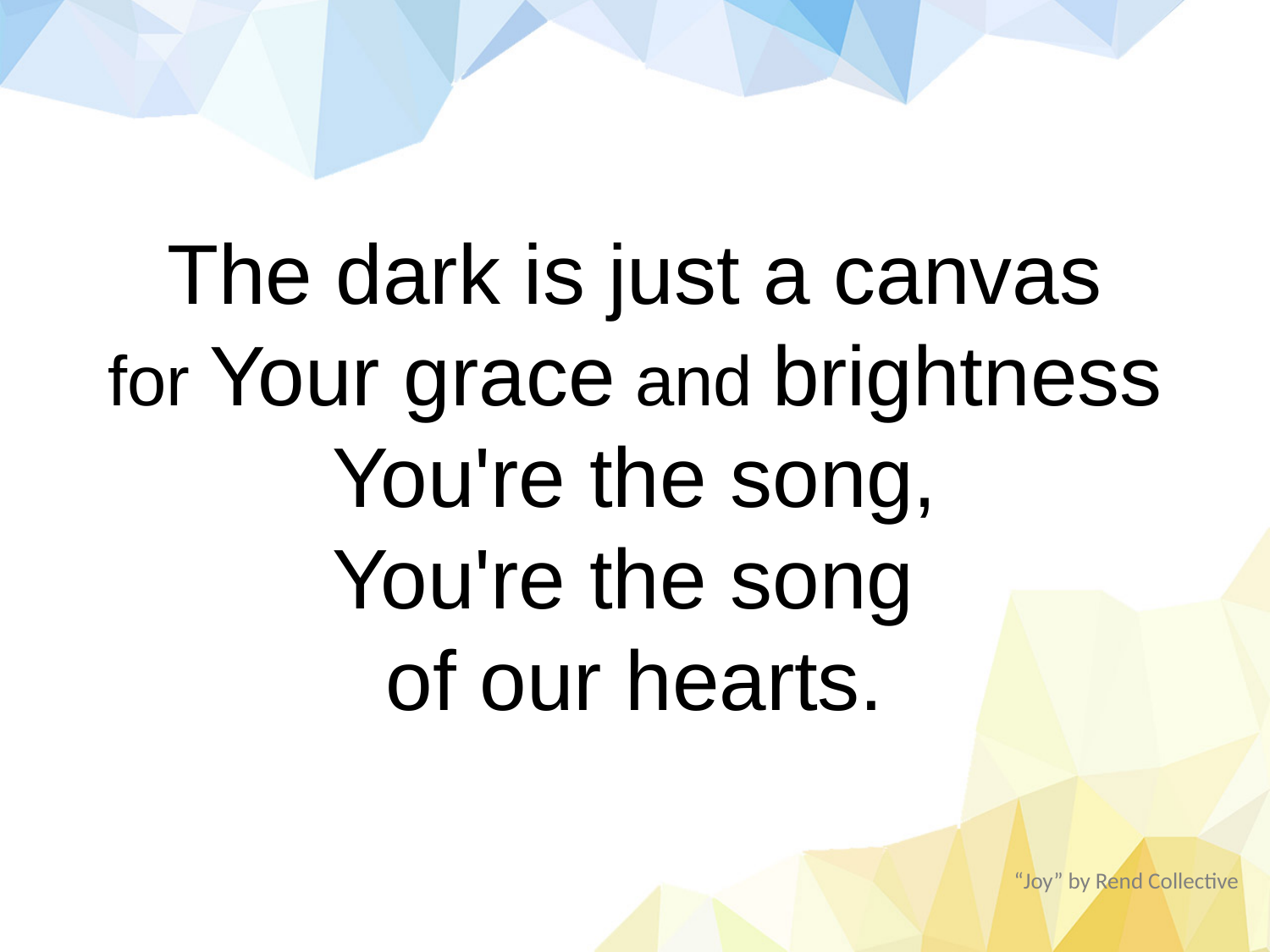

The dark is just a canvas
for Your grace and brightness
You're the song,
You're the song
of our hearts.
“Joy” by Rend Collective